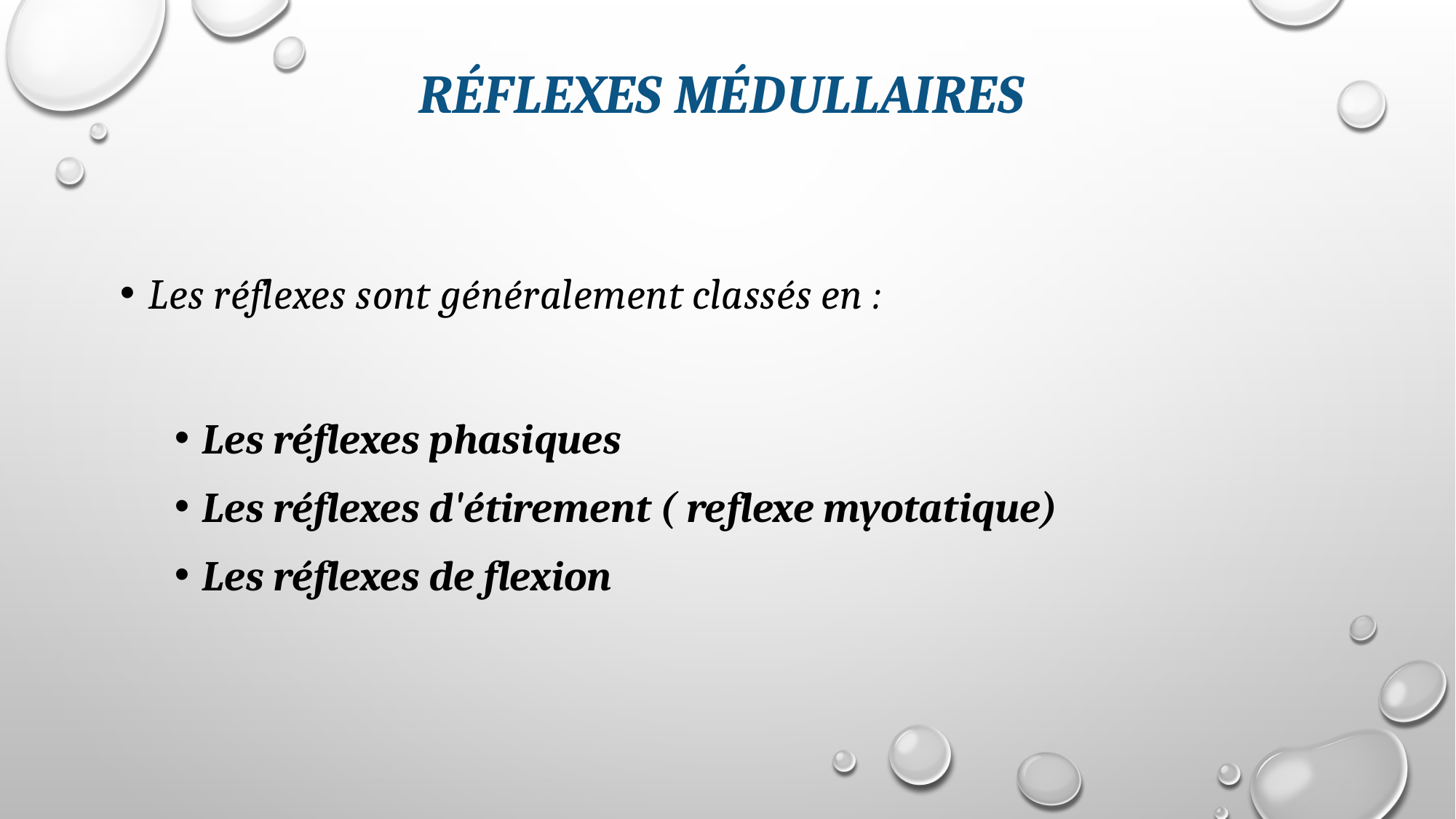

# RÉFLEXES MÉDULLAIRES

Les réflexes sont généralement classés en :

Les réflexes phasiques
Les réflexes d'étirement ( reflexe myotatique)
Les réflexes de flexion